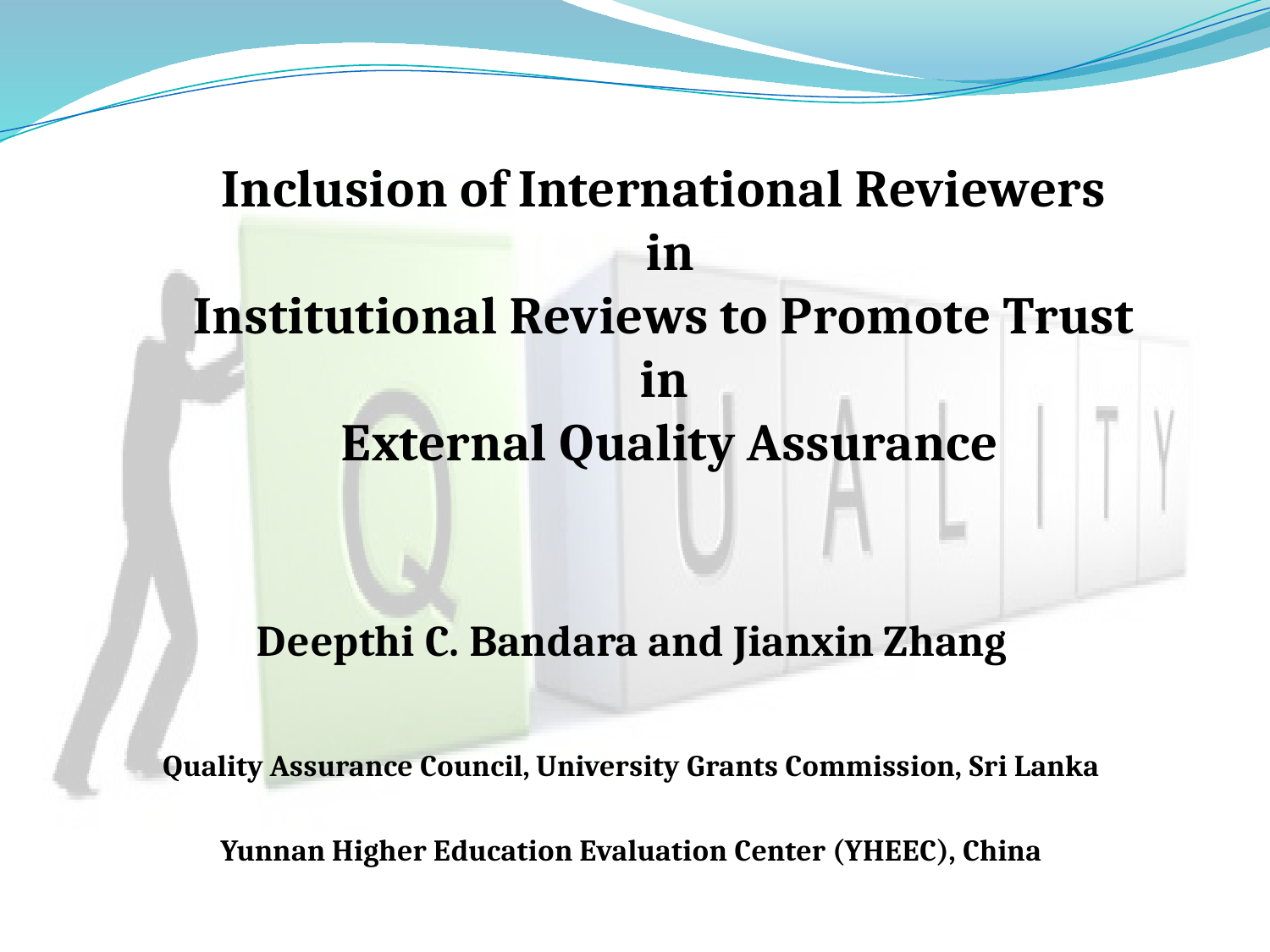

Inclusion of International Reviewers
 in
 Institutional Reviews to Promote Trust
in
 External Quality Assurance

Deepthi C. Bandara and Jianxin Zhang

Quality Assurance Council, University Grants Commission, Sri Lanka

Yunnan Higher Education Evaluation Center (YHEEC), China